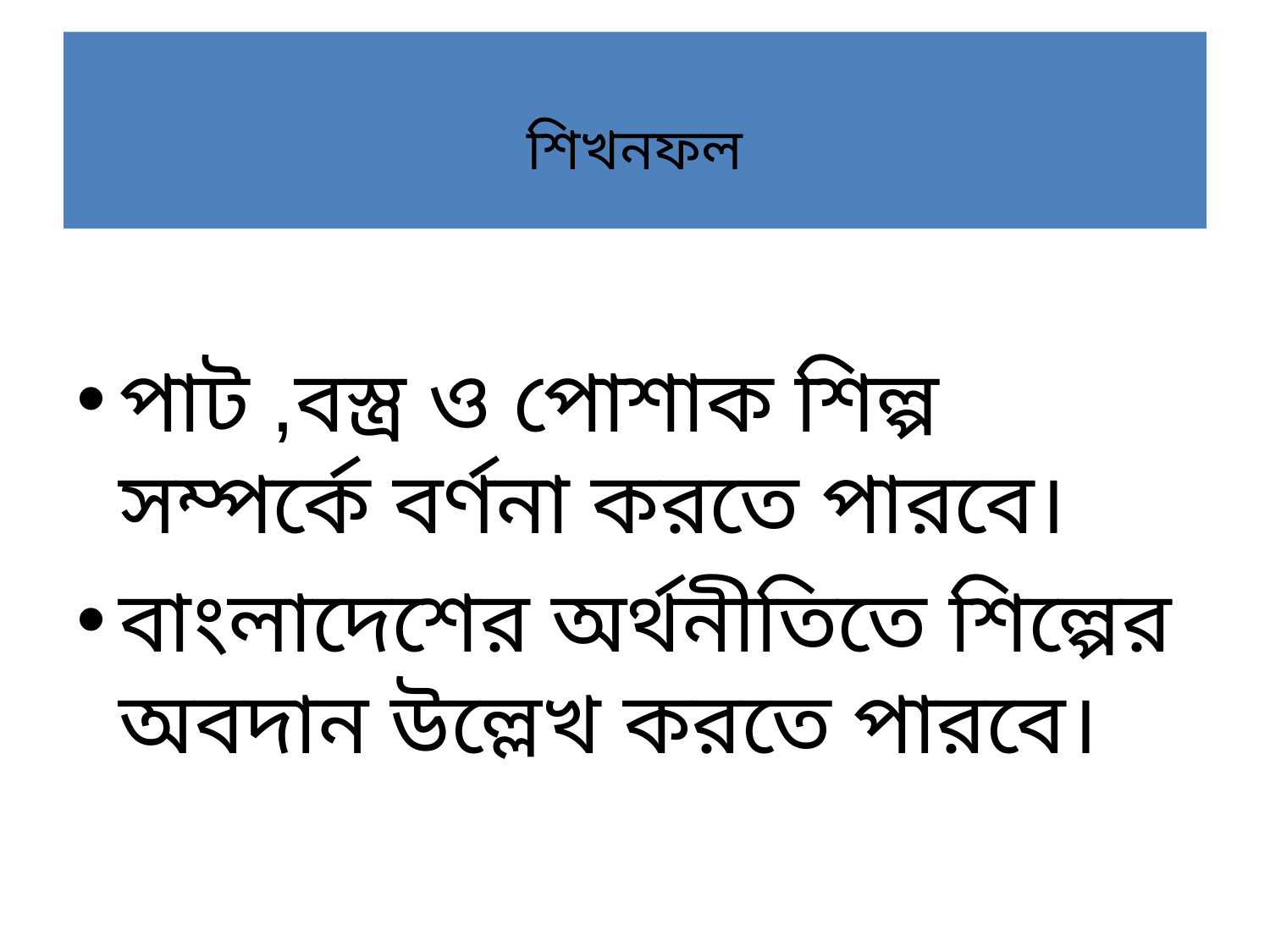

# শিখনফল

পাট ,বস্ত্র ও পোশাক শিল্প সম্পর্কে বর্ণনা করতে পারবে।
বাংলাদেশের অর্থনীতিতে শিল্পের অবদান উল্লেখ করতে পারবে।